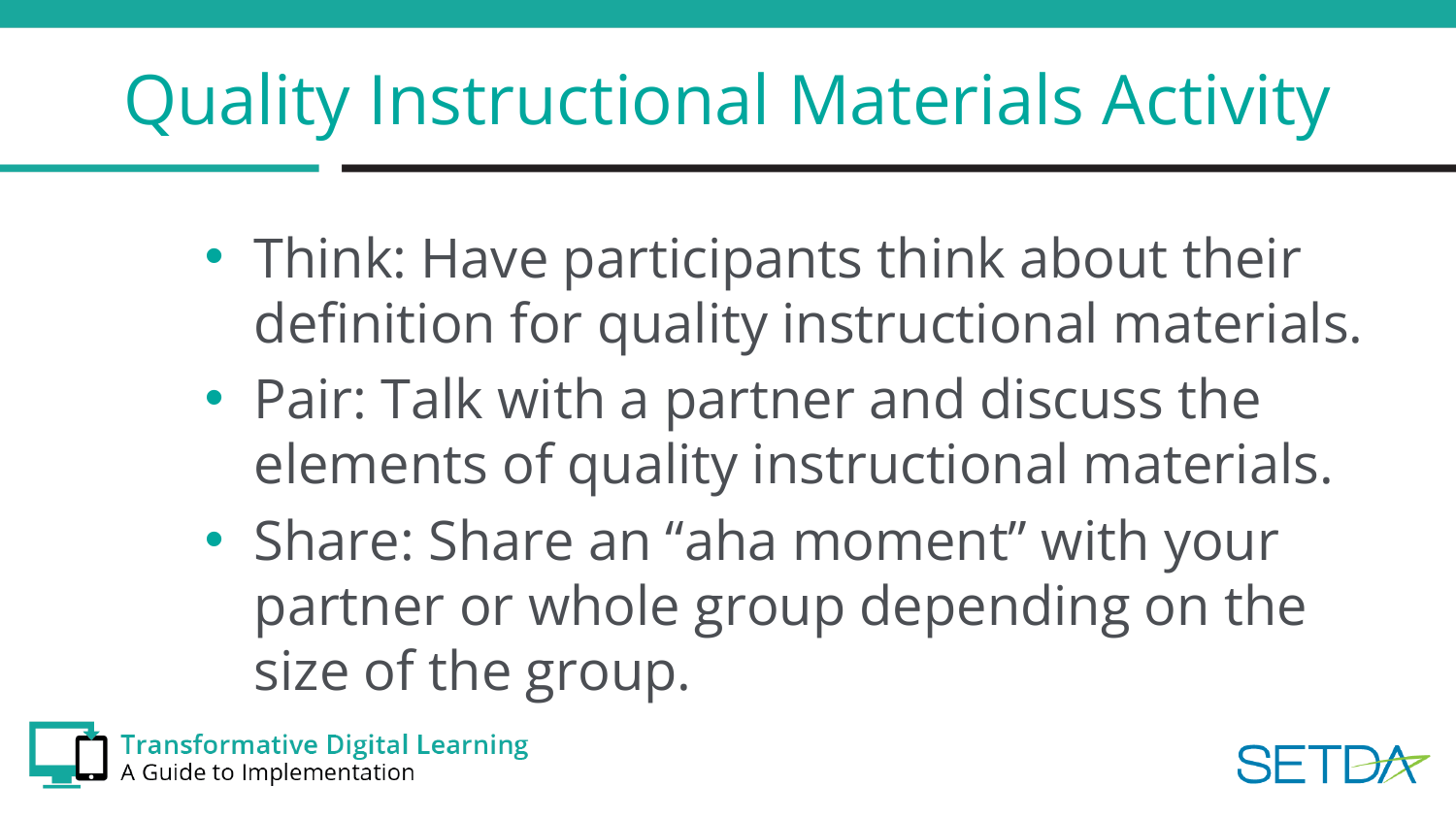

# Quality Instructional Materials Activity
Think: Have participants think about their definition for quality instructional materials.
Pair: Talk with a partner and discuss the elements of quality instructional materials.
Share: Share an “aha moment” with your partner or whole group depending on the size of the group.